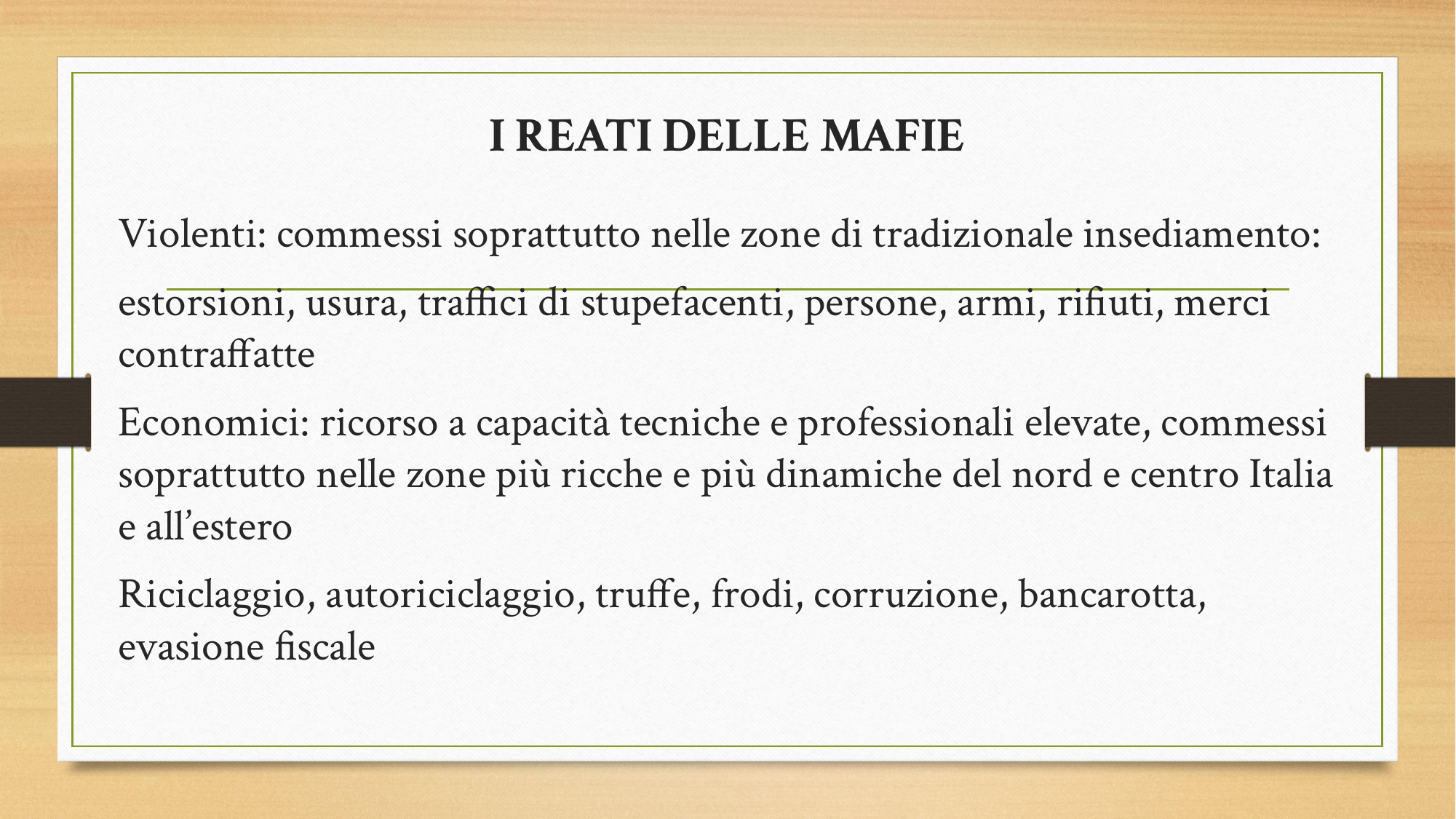

# I REATI DELLE MAFIE
Violenti: commessi soprattutto nelle zone di tradizionale insediamento:
estorsioni, usura, traffici di stupefacenti, persone, armi, rifiuti, merci contraffatte
Economici: ricorso a capacità tecniche e professionali elevate, commessi soprattutto nelle zone più ricche e più dinamiche del nord e centro Italia e all’estero
Riciclaggio, autoriciclaggio, truffe, frodi, corruzione, bancarotta, evasione fiscale